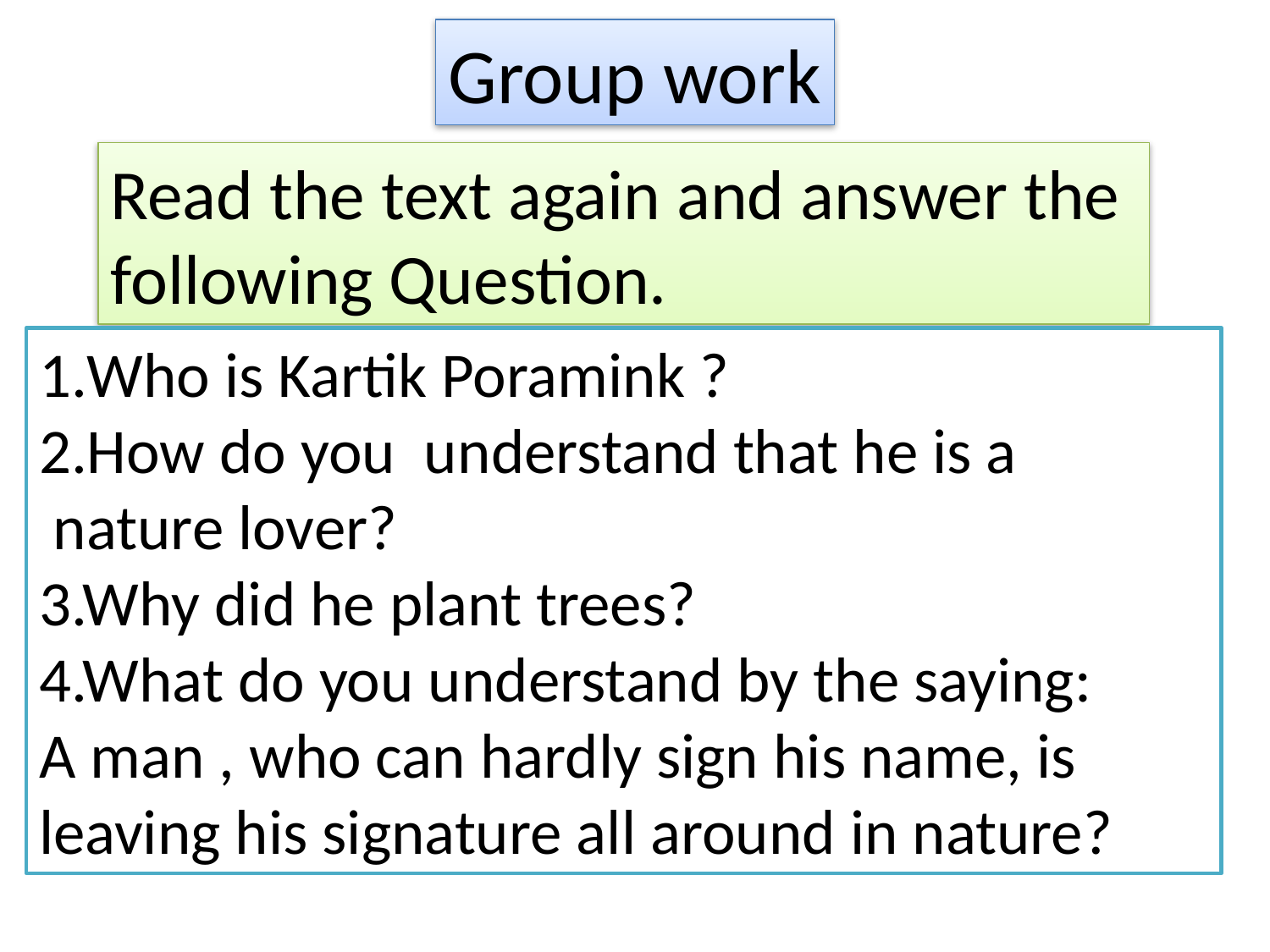

Group work
Read the text again and answer the
following Question.
Who is Kartik Poramink ?
How do you  understand that he is a
 nature lover?
3.Why did he plant trees?
4.What do you understand by the saying:
A man , who can hardly sign his name, is
leaving his signature all around in nature?